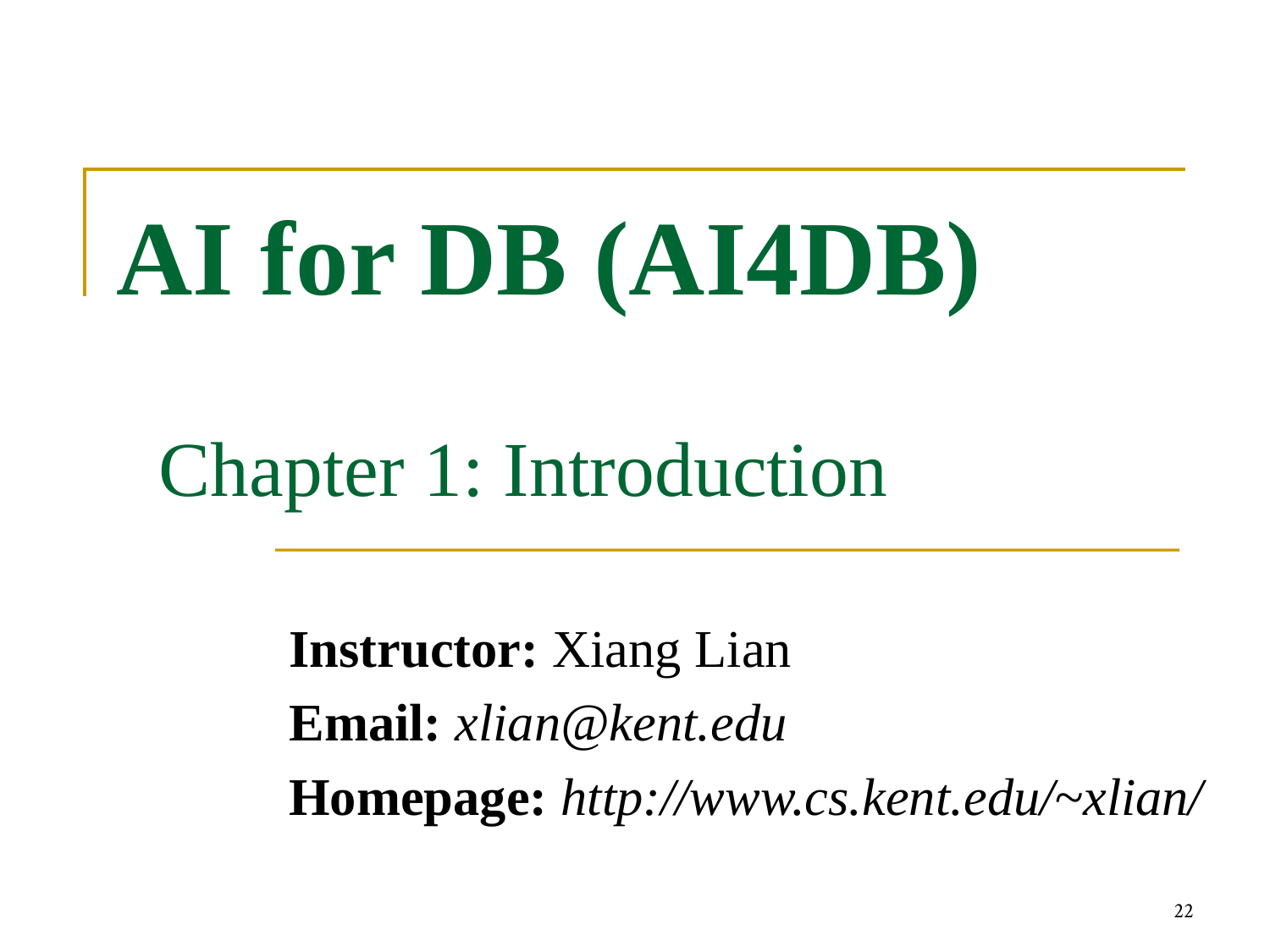

# AI for DB (AI4DB)
Chapter 1: Introduction
Instructor: Xiang Lian
Email: xlian@kent.edu
Homepage: http://www.cs.kent.edu/~xlian/
22